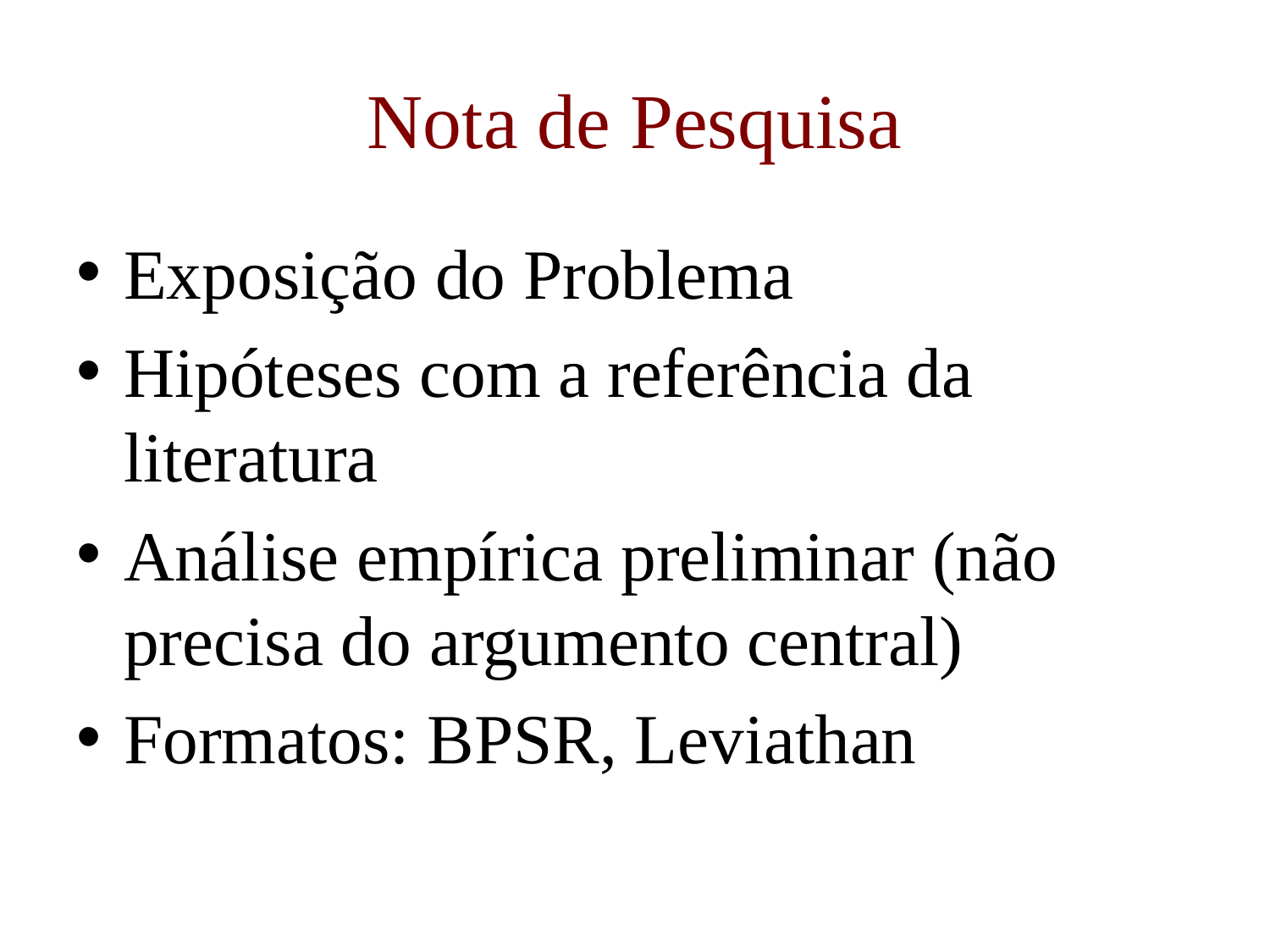

# Nota de Pesquisa
Exposição do Problema
Hipóteses com a referência da literatura
Análise empírica preliminar (não precisa do argumento central)
Formatos: BPSR, Leviathan